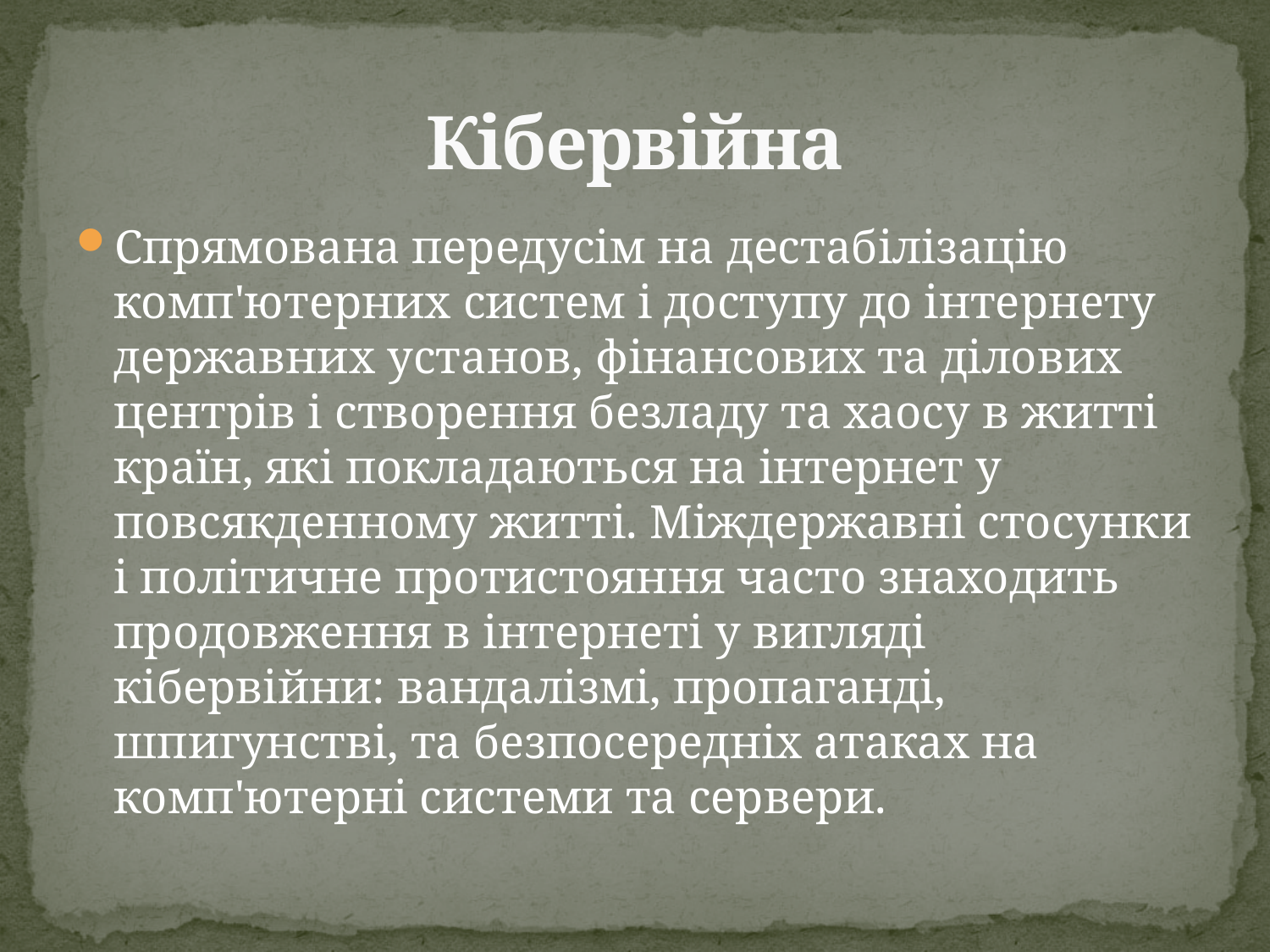

# Кібервійна
Спрямована передусім на дестабілізацію комп'ютерних систем і доступу до інтернету державних установ, фінансових та ділових центрів і створення безладу та хаосу в житті країн, які покладаються на інтернет у повсякденному житті. Міждержавні стосунки і політичне протистояння часто знаходить продовження в інтернеті у вигляді кібервійни: вандалізмі, пропаганді, шпигунстві, та безпосередніх атаках на комп'ютерні системи та сервери.